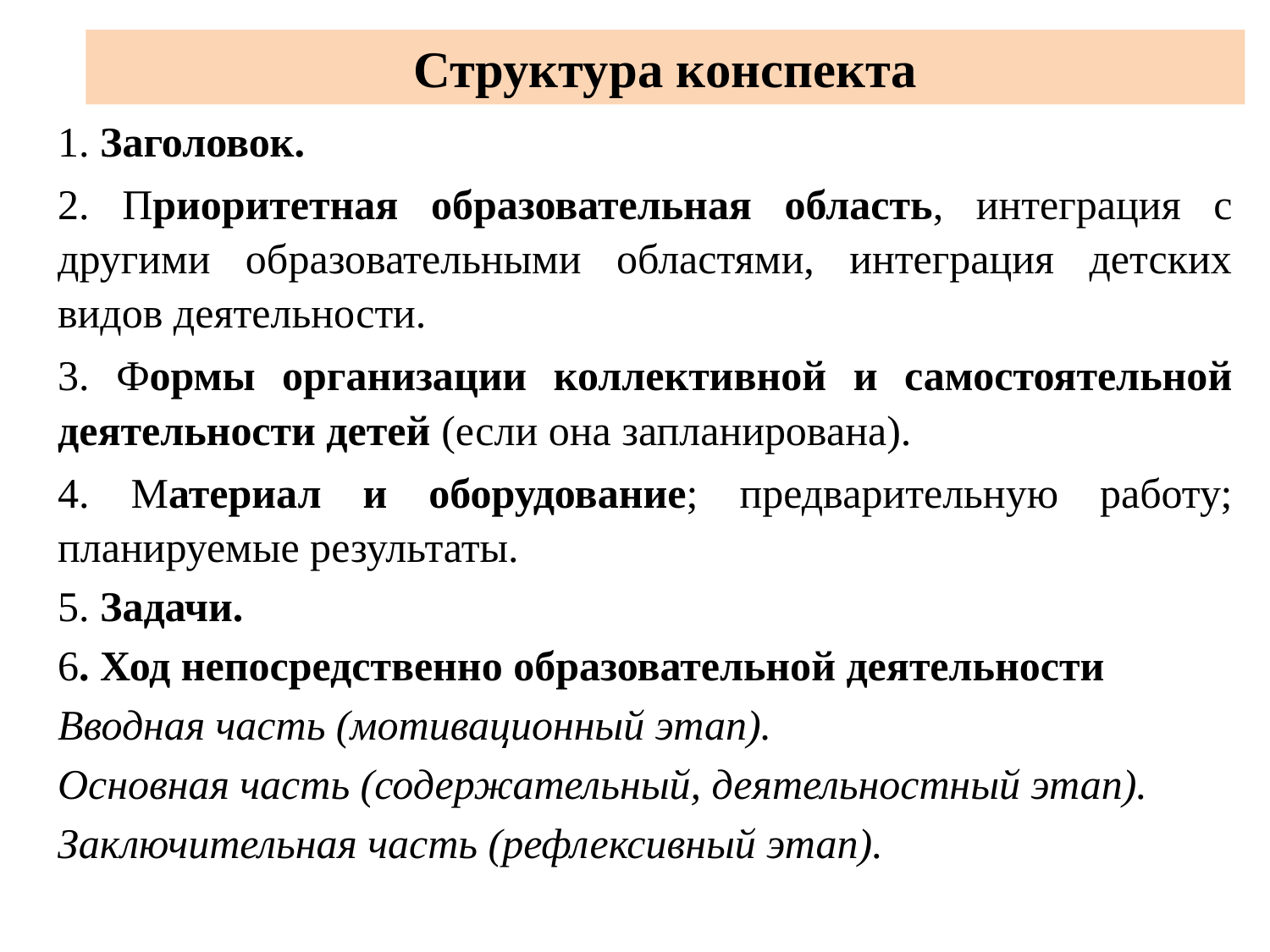

# Структура конспекта
1. Заголовок.
2. Приоритетная образовательная область, интеграция с другими образовательными областями, интеграция детских видов деятельности.
3. Формы организации коллективной и самостоятельной деятельности детей (если она запланирована).
4. Материал и оборудование; предварительную работу; планируемые результаты.
5. Задачи.
6. Ход непосредственно образовательной деятельности
Вводная часть (мотивационный этап).
Основная часть (содержательный, деятельностный этап).
Заключительная часть (рефлексивный этап).